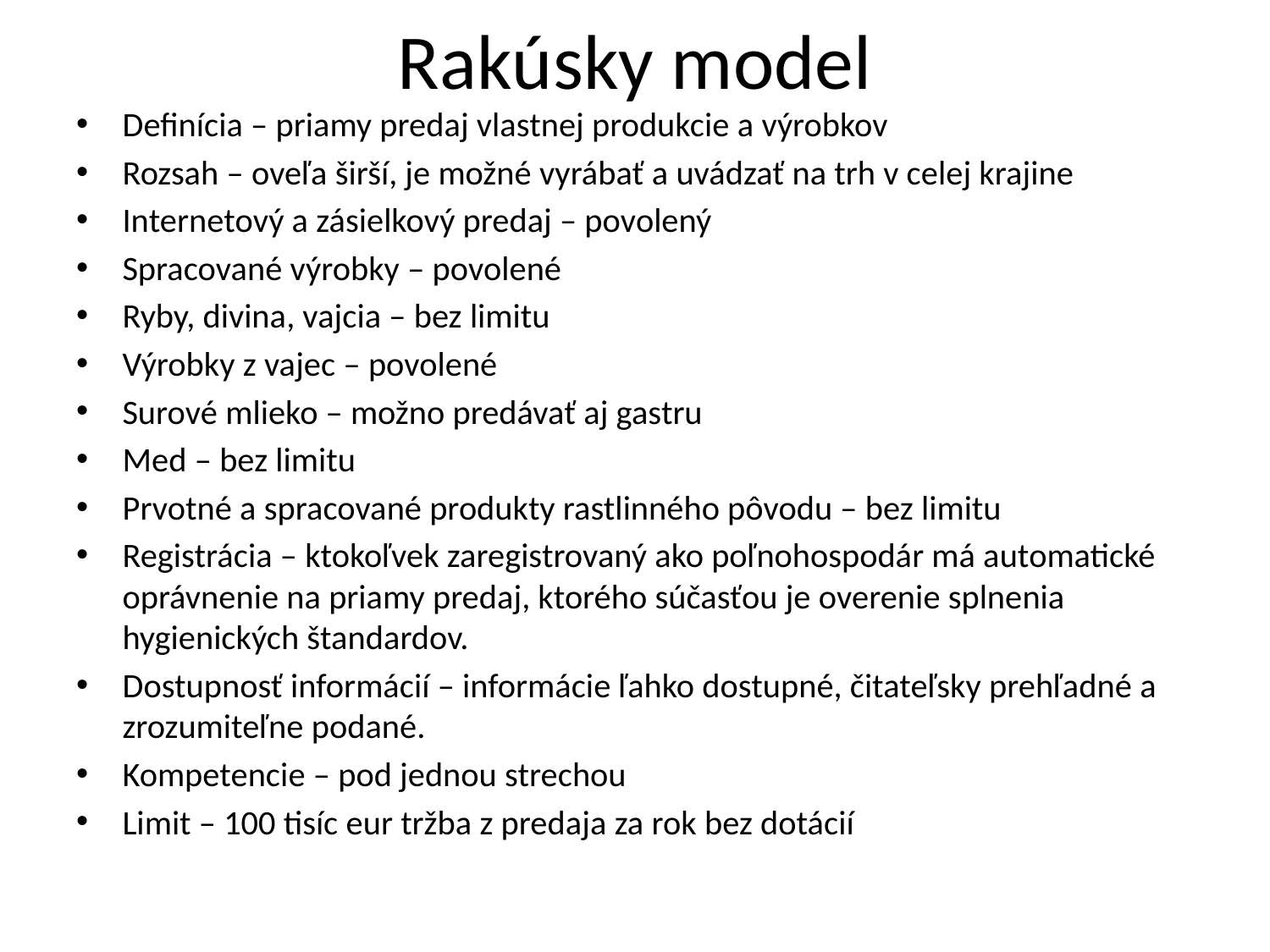

# Rakúsky model
Definícia – priamy predaj vlastnej produkcie a výrobkov
Rozsah – oveľa širší, je možné vyrábať a uvádzať na trh v celej krajine
Internetový a zásielkový predaj – povolený
Spracované výrobky – povolené
Ryby, divina, vajcia – bez limitu
Výrobky z vajec – povolené
Surové mlieko – možno predávať aj gastru
Med – bez limitu
Prvotné a spracované produkty rastlinného pôvodu – bez limitu
Registrácia – ktokoľvek zaregistrovaný ako poľnohospodár má automatické oprávnenie na priamy predaj, ktorého súčasťou je overenie splnenia hygienických štandardov.
Dostupnosť informácií – informácie ľahko dostupné, čitateľsky prehľadné a zrozumiteľne podané.
Kompetencie – pod jednou strechou
Limit – 100 tisíc eur tržba z predaja za rok bez dotácií